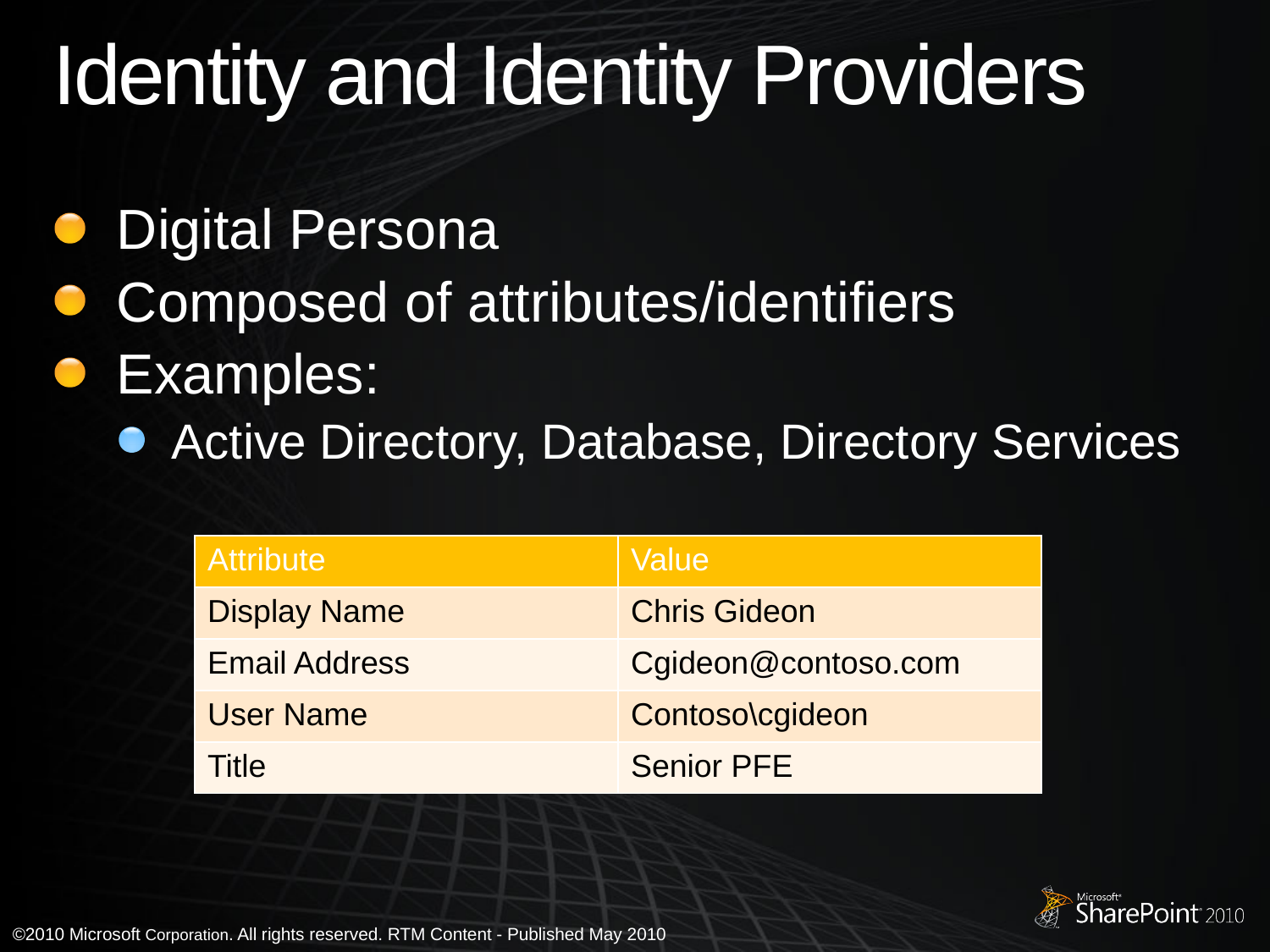

# Identity and Identity Providers
Digital Persona
Composed of attributes/identifiers
Examples:
Active Directory, Database, Directory Services

| Attribute | Value |
| --- | --- |
| Display Name | Chris Gideon |
| Email Address | Cgideon@contoso.com |
| User Name | Contoso\cgideon |
| Title | Senior PFE |